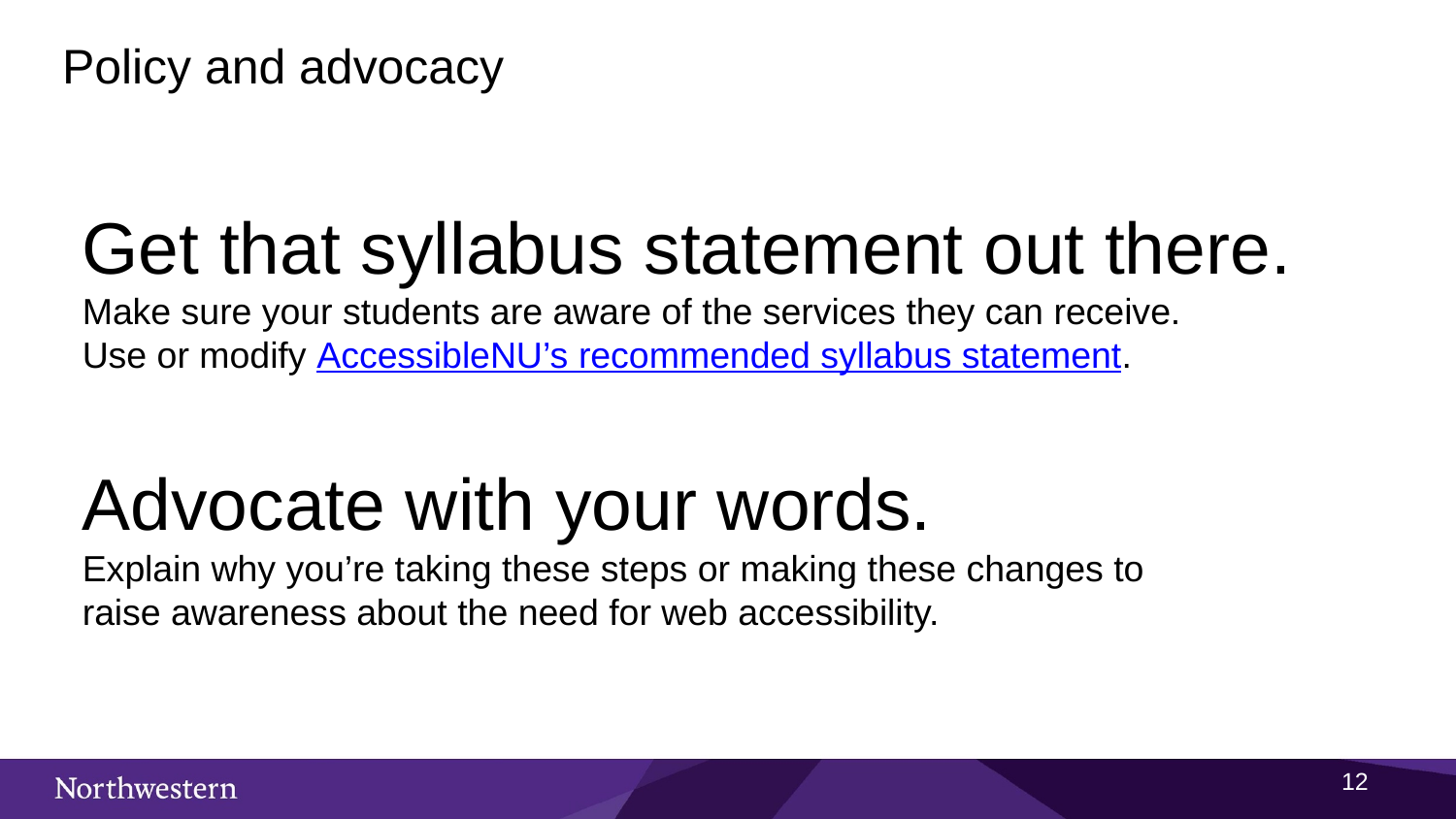

Policy and advocacy
Get that syllabus statement out there.
Make sure your students are aware of the services they can receive.
Use or modify AccessibleNU’s recommended syllabus statement.
Advocate with your words.
Explain why you’re taking these steps or making these changes to raise awareness about the need for web accessibility.
12